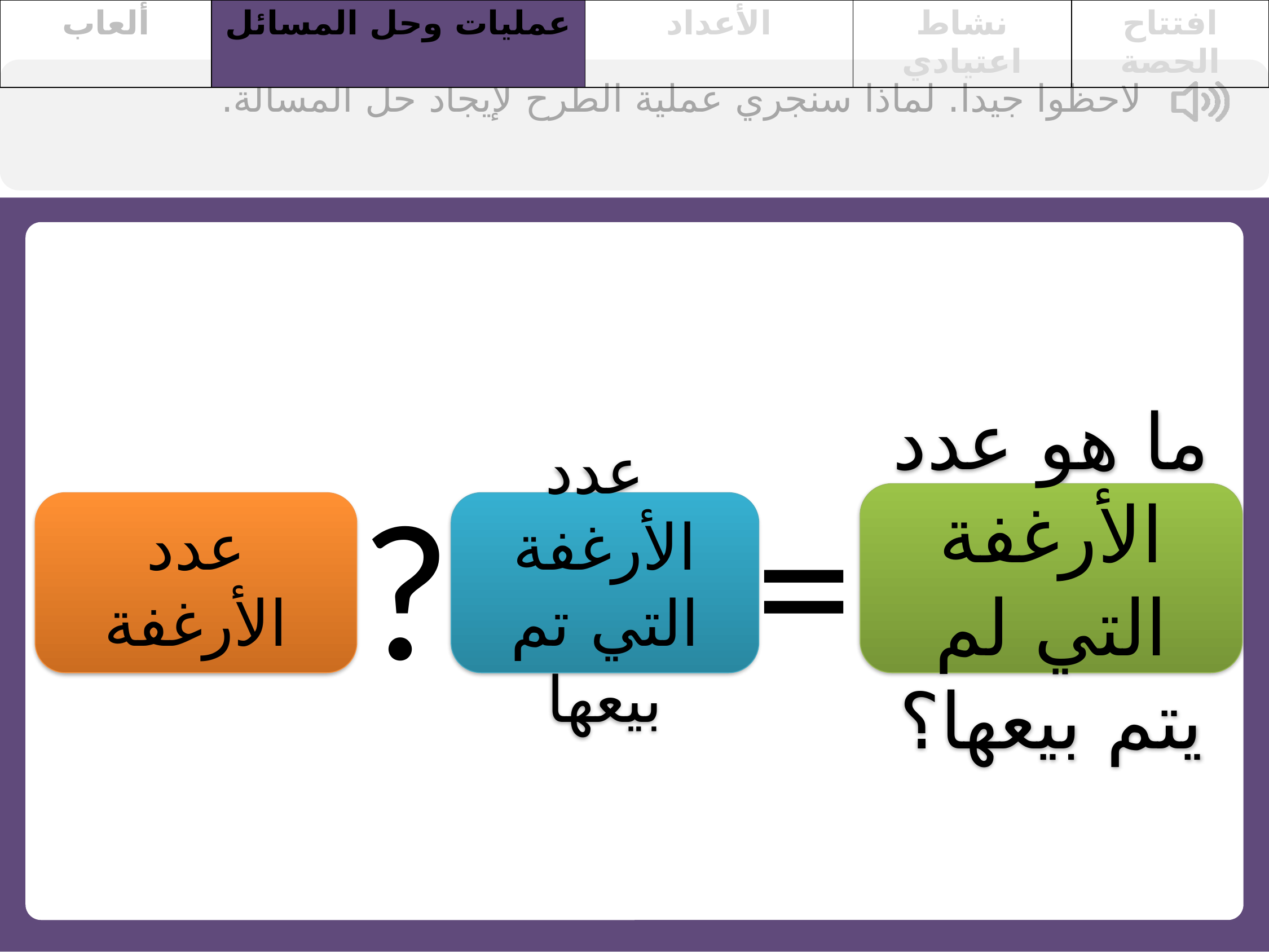

| ألعاب | عمليات وحل المسائل | الأعداد | نشاط اعتيادي | افتتاح الحصة |
| --- | --- | --- | --- | --- |

لاحظوا جيدا. لماذا سنجري عملية الطرح لإيجاد حل المسألة.

=
?
ما هو عدد الأرغفة التي لم يتم بيعها؟
عدد الأرغفة
 عدد الأرغفة التي تم بيعها